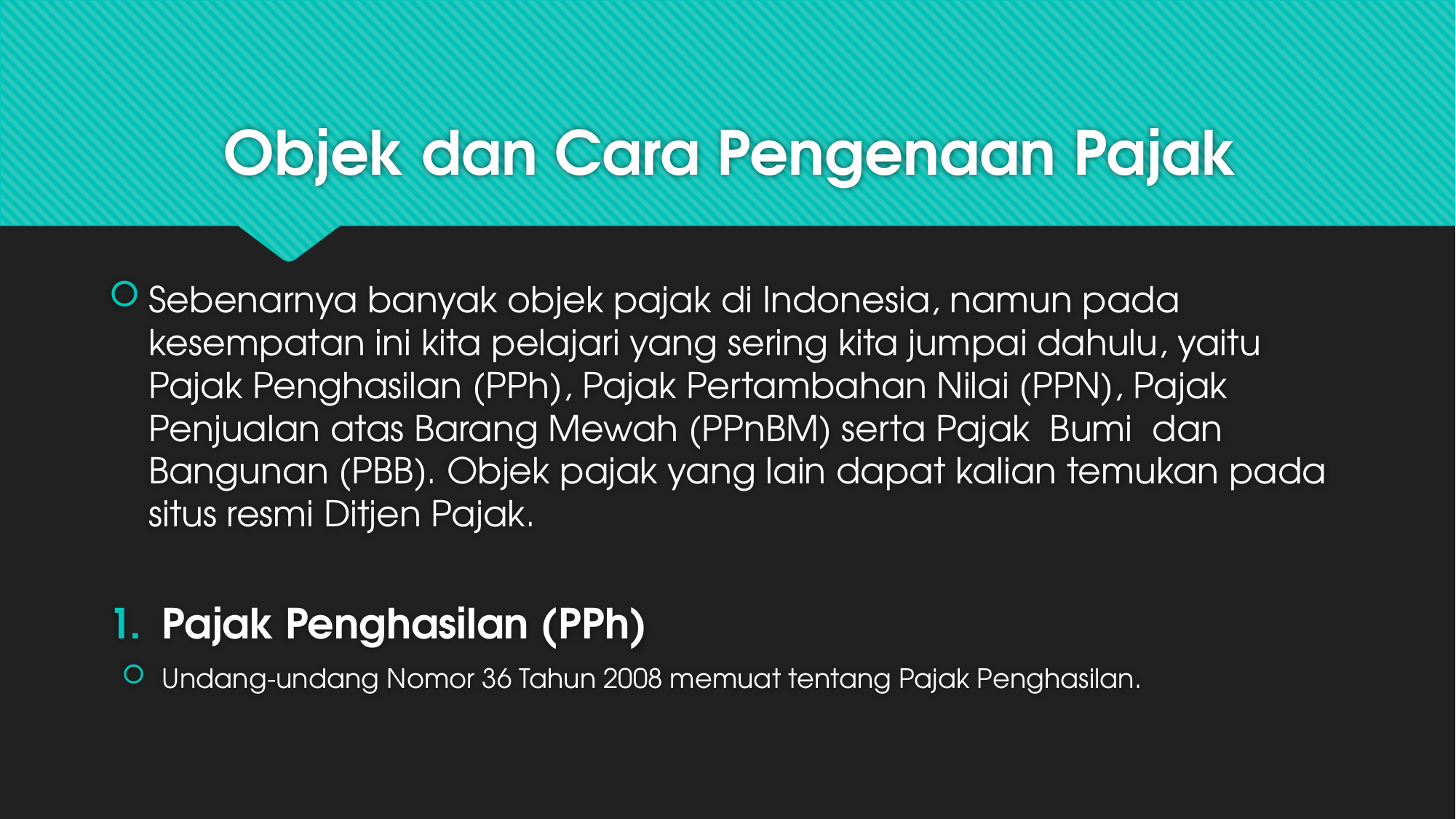

# Objek dan Cara Pengenaan Pajak

Sebenarnya banyak objek pajak di Indonesia, namun pada kesempatan ini kita pelajari yang sering kita jumpai dahulu, yaitu Pajak Penghasilan (PPh), Pajak Pertambahan Nilai (PPN), Pajak Penjualan atas Barang Mewah (PPnBM) serta Pajak  Bumi  dan Bangunan (PBB). Objek pajak yang lain dapat kalian temukan pada situs resmi Ditjen Pajak.

Pajak Penghasilan (PPh)
Undang-undang Nomor 36 Tahun 2008 memuat tentang Pajak Penghasilan.